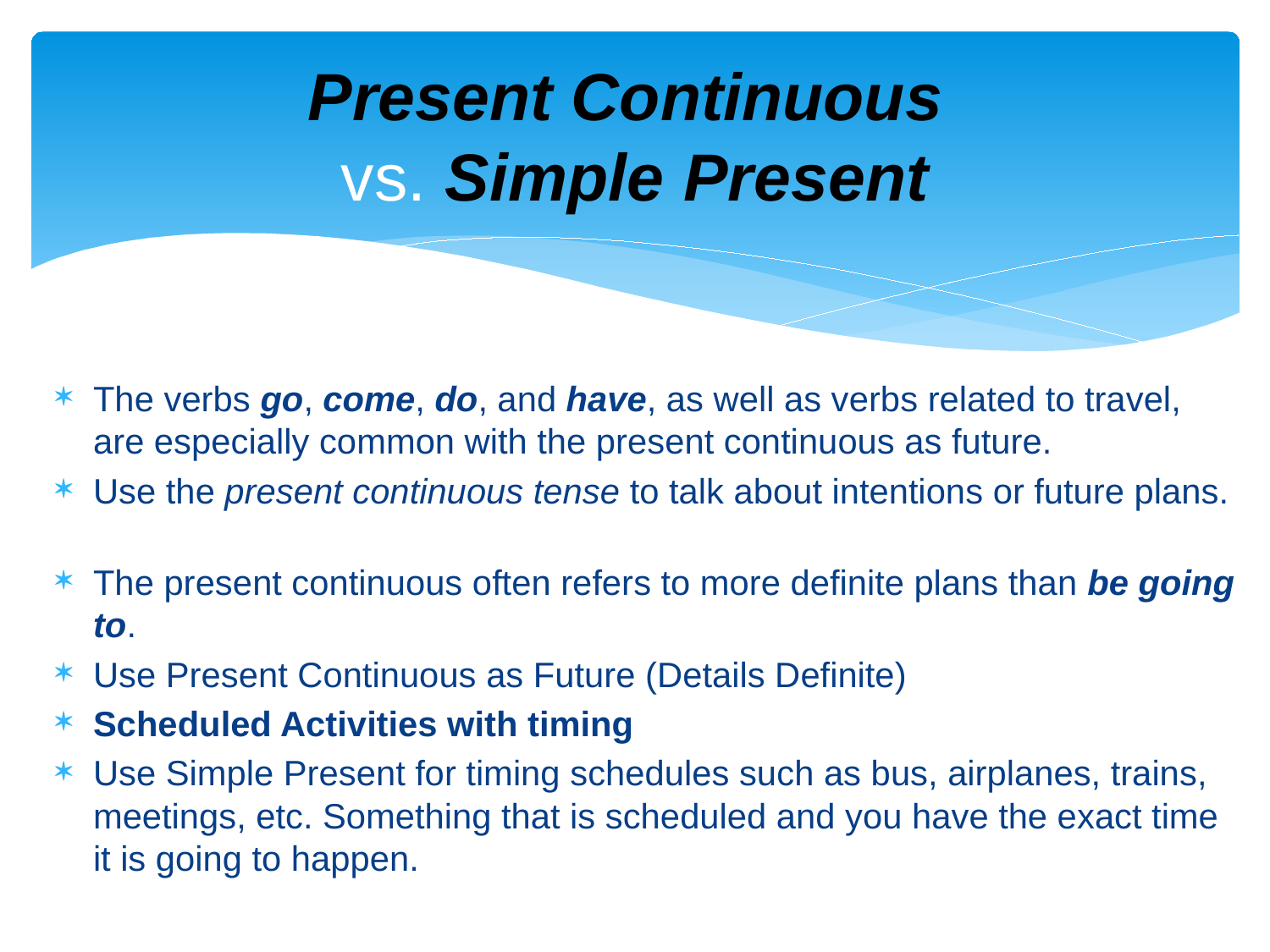

# Present Continuous vs. Simple Present
The verbs go, come, do, and have, as well as verbs related to travel, are especially common with the present continuous as future.
Use the present continuous tense to talk about intentions or future plans.
The present continuous often refers to more definite plans than be going to.
Use Present Continuous as Future (Details Definite)
Scheduled Activities with timing
Use Simple Present for timing schedules such as bus, airplanes, trains, meetings, etc. Something that is scheduled and you have the exact time it is going to happen.